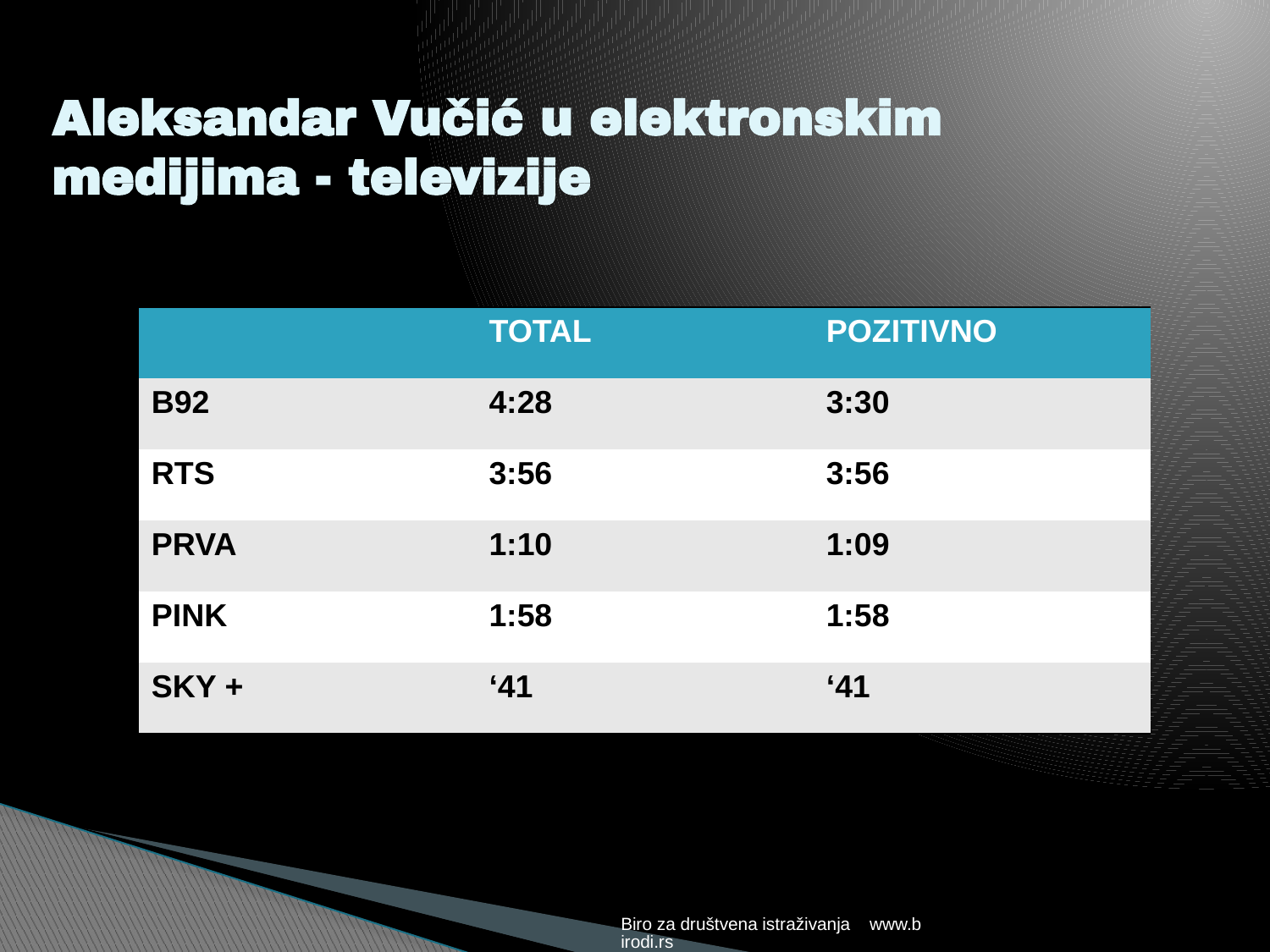

# Aleksandar Vučić u elektronskim medijima - televizije
|  | TOTAL | POZITIVNO |
| --- | --- | --- |
| B92 | 4:28 | 3:30 |
| RTS | 3:56 | 3:56 |
| PRVA | 1:10 | 1:09 |
| PINK | 1:58 | 1:58 |
| SKY + | ‘41 | ‘41 |
Biro za društvena istraživanja    www.birodi.rs